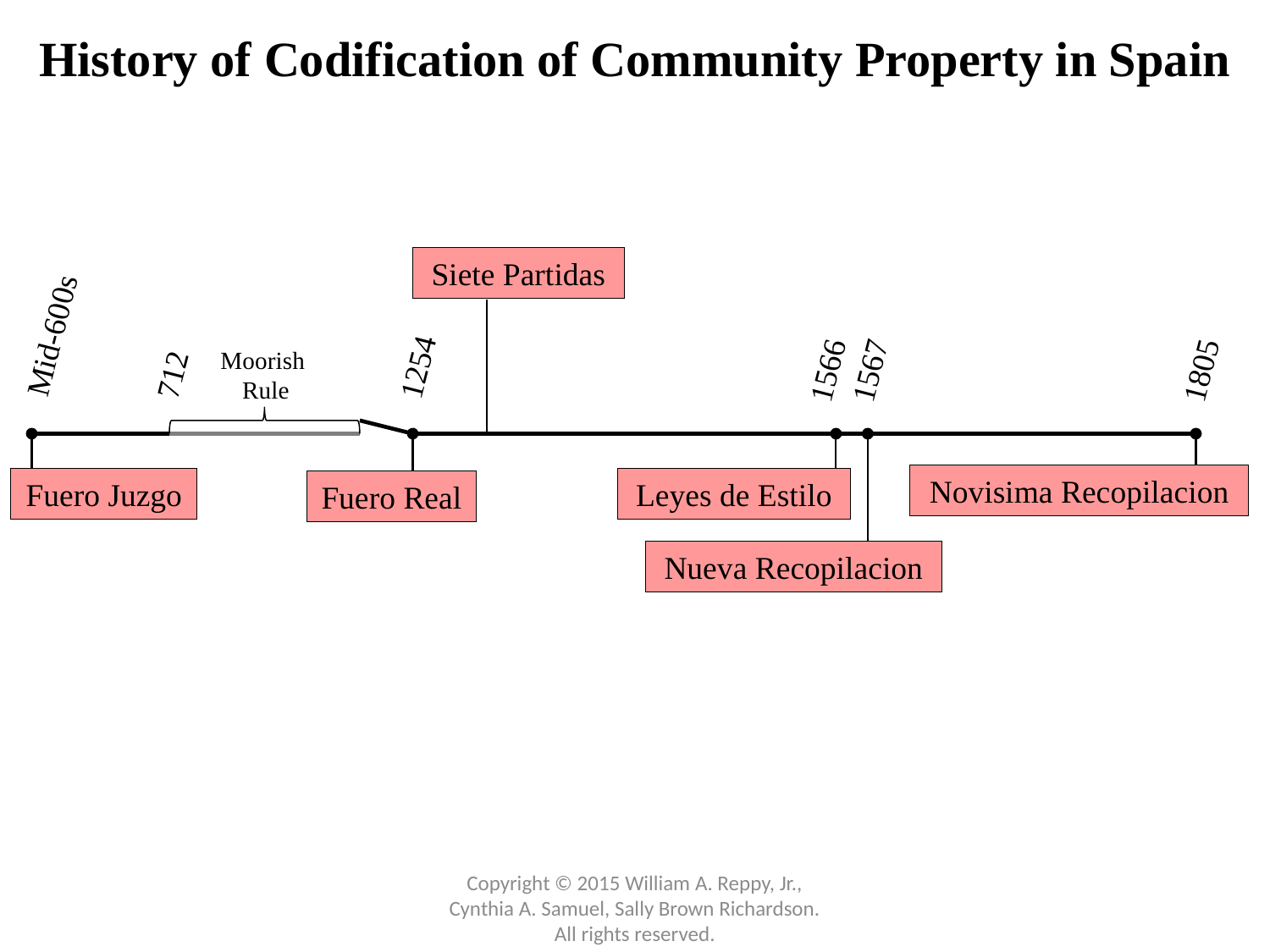

History of Codification of Community Property in Spain
Mid-600s
712
1254
1566
1567
1805
Siete Partidas

Moorish
Rule
Novisima Recopilacion
Fuero Juzgo
Leyes de Estilo
Fuero Real
Nueva Recopilacion
Copyright © 2015 William A. Reppy, Jr., Cynthia A. Samuel, Sally Brown Richardson. All rights reserved.